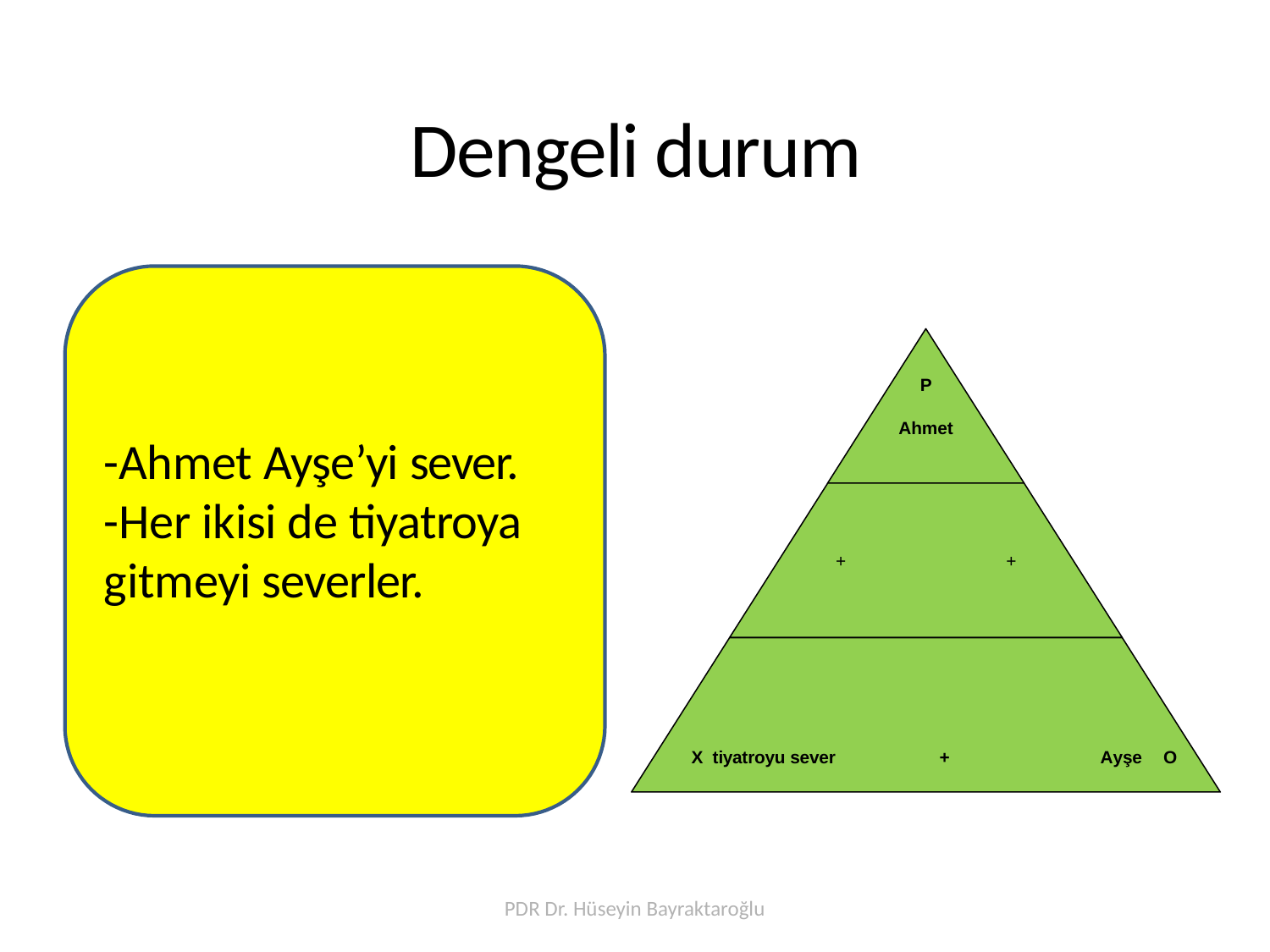

# Dengeli durum

P

Ahmet
-Ahmet Ayşe’yi sever.
-Her ikisi de tiyatroya
gitmeyi severler.

+
+

X  tiyatroyu sever
+
Ayşe	O
PDR Dr. Hüseyin Bayraktaroğlu